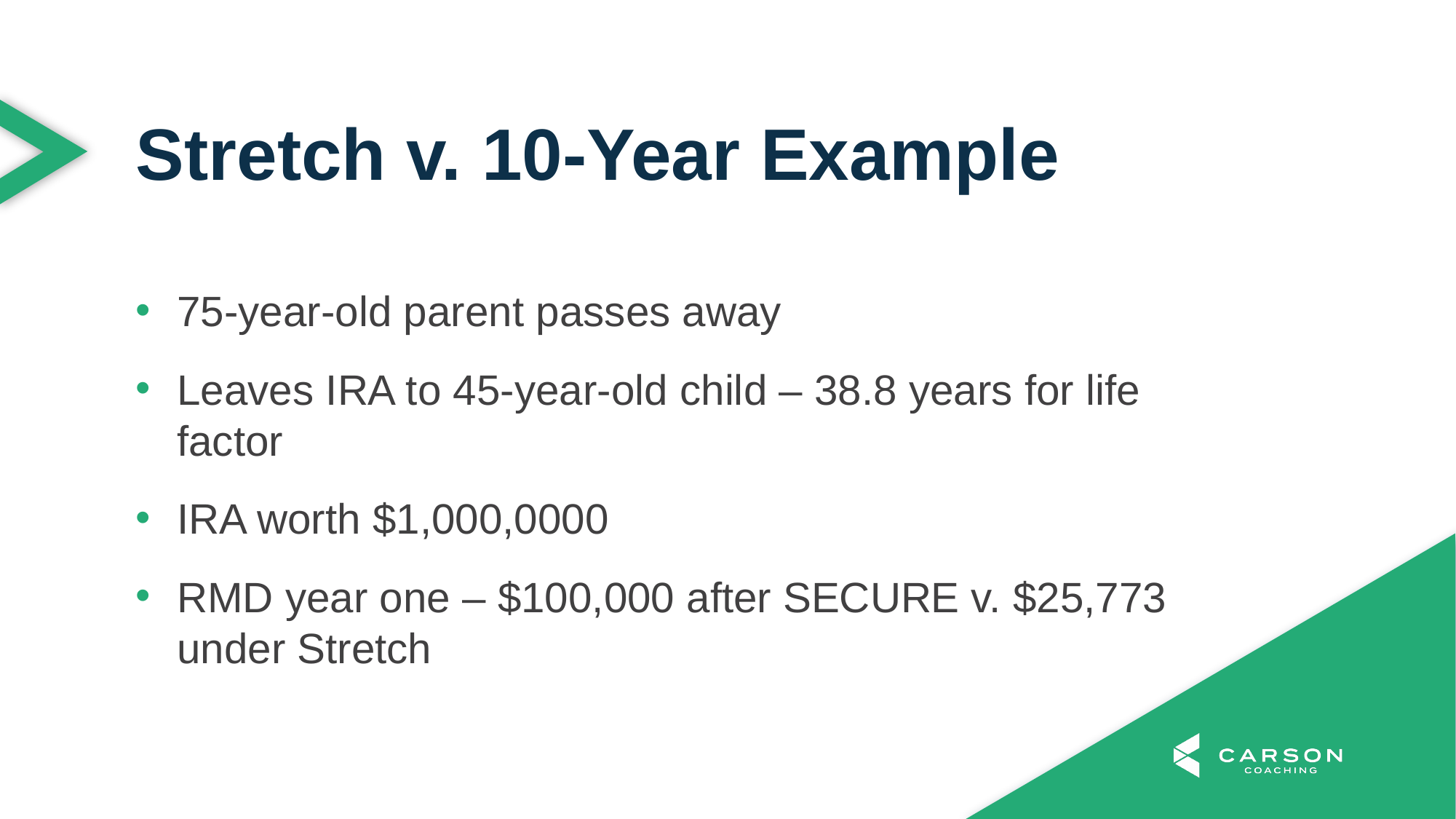

Stretch v. 10-Year Example
75-year-old parent passes away
Leaves IRA to 45-year-old child – 38.8 years for life factor
IRA worth $1,000,0000
RMD year one – $100,000 after SECURE v. $25,773 under Stretch